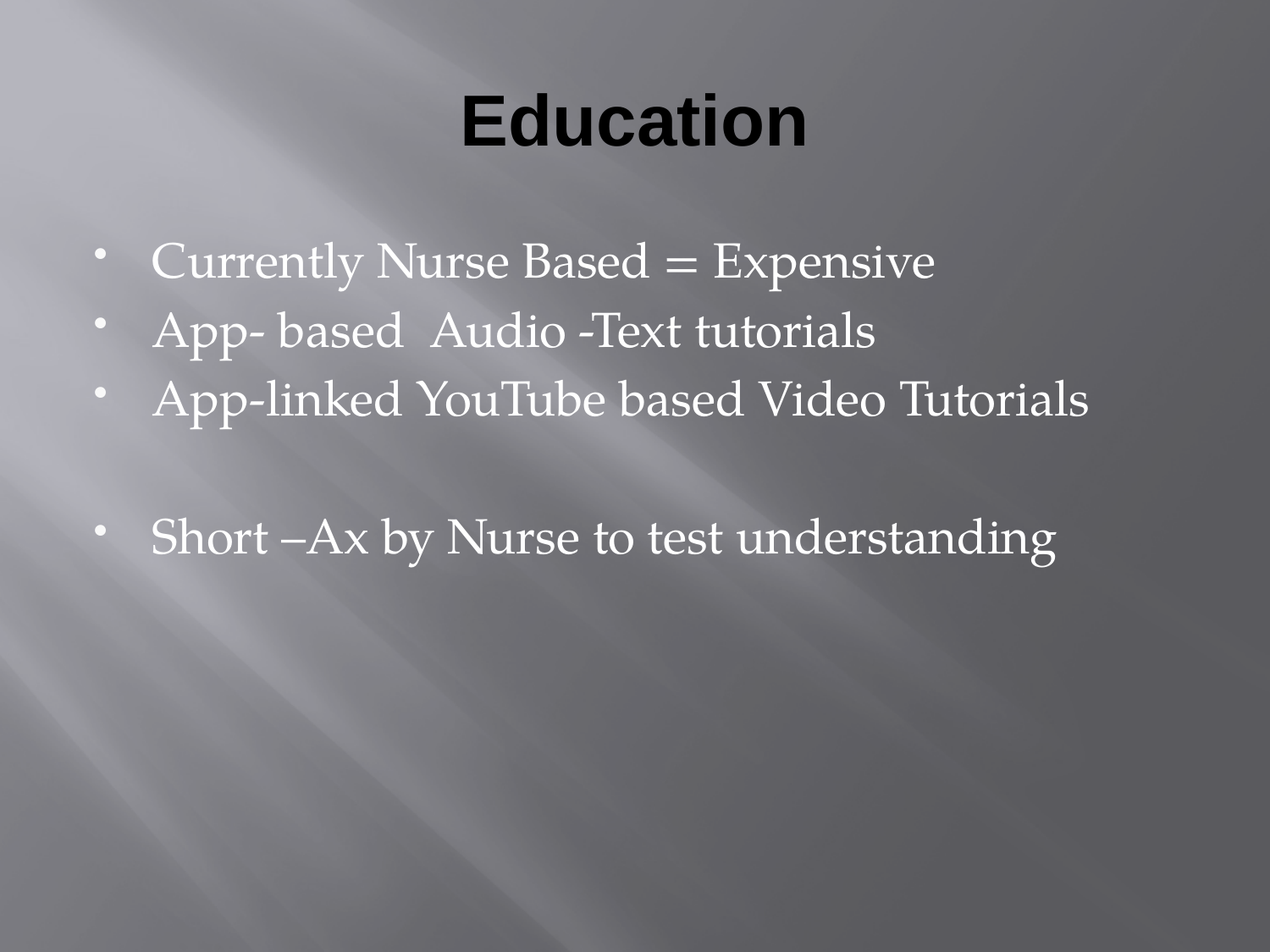

# Education
Currently Nurse Based = Expensive
App- based  Audio -Text tutorials
App-linked YouTube based Video Tutorials

Short –Ax by Nurse to test understanding